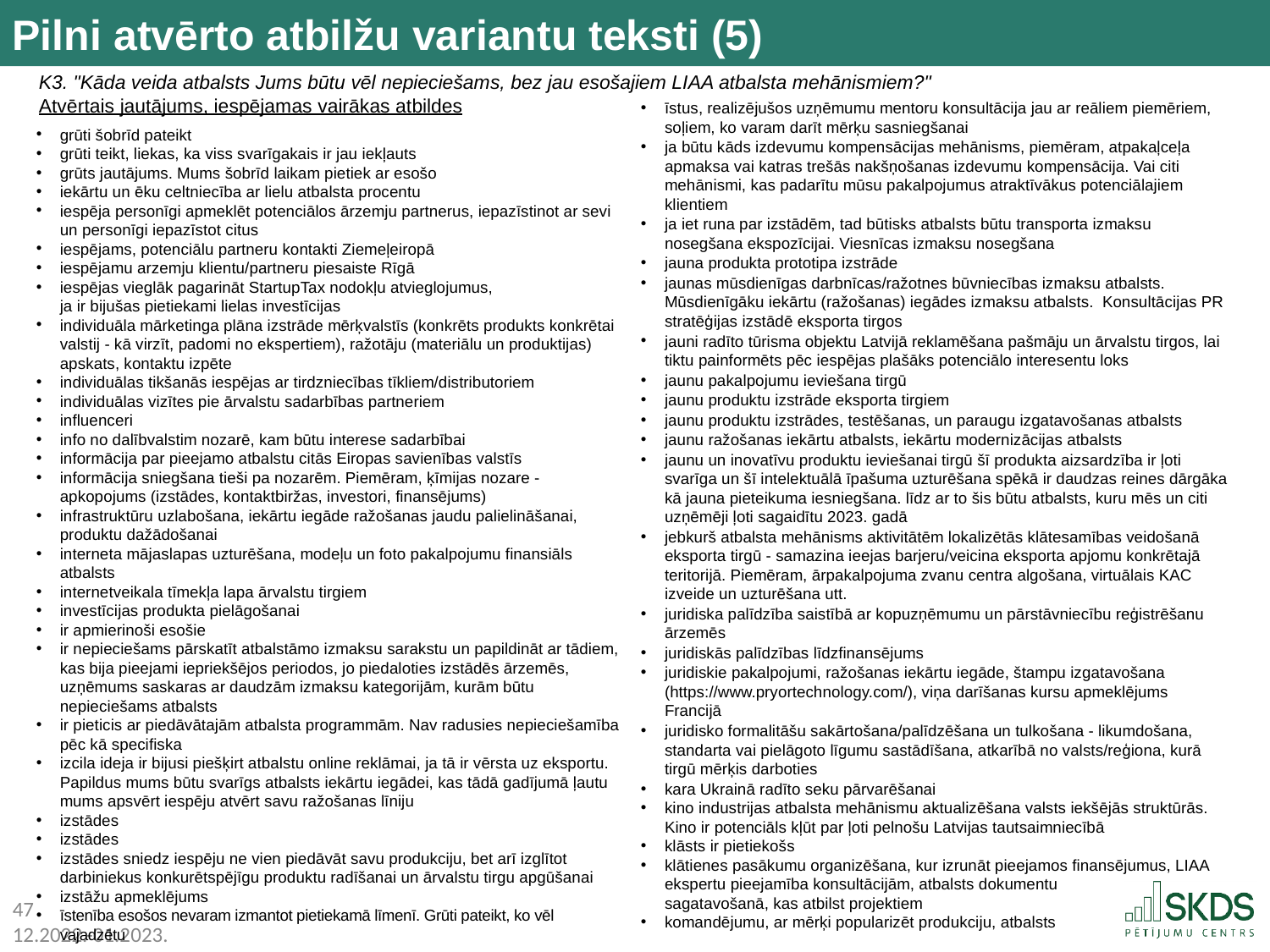

Pilni atvērto atbilžu variantu teksti (5)
K3. "Kāda veida atbalsts Jums būtu vēl nepieciešams, bez jau esošajiem LIAA atbalsta mehānismiem?"
Atvērtais jautājums, iespējamas vairākas atbildes
īstus, realizējušos uzņēmumu mentoru konsultācija jau ar reāliem piemēriem, soļiem, ko varam darīt mērķu sasniegšanai
ja būtu kāds izdevumu kompensācijas mehānisms, piemēram, atpakaļceļa apmaksa vai katras trešās nakšņošanas izdevumu kompensācija. Vai citi mehānismi, kas padarītu mūsu pakalpojumus atraktīvākus potenciālajiem klientiem
ja iet runa par izstādēm, tad būtisks atbalsts būtu transporta izmaksu nosegšana ekspozīcijai. Viesnīcas izmaksu nosegšana
jauna produkta prototipa izstrāde
jaunas mūsdienīgas darbnīcas/ražotnes būvniecības izmaksu atbalsts. Mūsdienīgāku iekārtu (ražošanas) iegādes izmaksu atbalsts.  Konsultācijas PR stratēģijas izstādē eksporta tirgos
jauni radīto tūrisma objektu Latvijā reklamēšana pašmāju un ārvalstu tirgos, lai tiktu painformēts pēc iespējas plašāks potenciālo interesentu loks
jaunu pakalpojumu ieviešana tirgū
jaunu produktu izstrāde eksporta tirgiem
jaunu produktu izstrādes, testēšanas, un paraugu izgatavošanas atbalsts
jaunu ražošanas iekārtu atbalsts, iekārtu modernizācijas atbalsts
jaunu un inovatīvu produktu ieviešanai tirgū šī produkta aizsardzība ir ļoti svarīga un šī intelektuālā īpašuma uzturēšana spēkā ir daudzas reines dārgāka kā jauna pieteikuma iesniegšana. līdz ar to šis būtu atbalsts, kuru mēs un citi uzņēmēji ļoti sagaidītu 2023. gadā
jebkurš atbalsta mehānisms aktivitātēm lokalizētās klātesamības veidošanā eksporta tirgū - samazina ieejas barjeru/veicina eksporta apjomu konkrētajā teritorijā. Piemēram, ārpakalpojuma zvanu centra algošana, virtuālais KAC izveide un uzturēšana utt.
juridiska palīdzība saistībā ar kopuzņēmumu un pārstāvniecību reģistrēšanu ārzemēs
juridiskās palīdzības līdzfinansējums
juridiskie pakalpojumi, ražošanas iekārtu iegāde, štampu izgatavošana (https://www.pryortechnology.com/), viņa darīšanas kursu apmeklējums Francijā
juridisko formalitāšu sakārtošana/palīdzēšana un tulkošana - likumdošana, standarta vai pielāgoto līgumu sastādīšana, atkarībā no valsts/reģiona, kurā tirgū mērķis darboties
kara Ukrainā radīto seku pārvarēšanai
kino industrijas atbalsta mehānismu aktualizēšana valsts iekšējās struktūrās. Kino ir potenciāls kļūt par ļoti pelnošu Latvijas tautsaimniecībā
klāsts ir pietiekošs
klātienes pasākumu organizēšana, kur izrunāt pieejamos finansējumus, LIAA ekspertu pieejamība konsultācijām, atbalsts dokumentu
sagatavošanā, kas atbilst projektiem
komandējumu, ar mērķi popularizēt produkciju, atbalsts
grūti šobrīd pateikt
grūti teikt, liekas, ka viss svarīgakais ir jau iekļauts
grūts jautājums. Mums šobrīd laikam pietiek ar esošo
iekārtu un ēku celtniecība ar lielu atbalsta procentu
iespēja personīgi apmeklēt potenciālos ārzemju partnerus, iepazīstinot ar sevi un personīgi iepazīstot citus
iespējams, potenciālu partneru kontakti Ziemeļeiropā
iespējamu arzemju klientu/partneru piesaiste Rīgā
iespējas vieglāk pagarināt StartupTax nodokļu atvieglojumus,
ja ir bijušas pietiekami lielas investīcijas
individuāla mārketinga plāna izstrāde mērķvalstīs (konkrēts produkts konkrētai valstij - kā virzīt, padomi no ekspertiem), ražotāju (materiālu un produktijas) apskats, kontaktu izpēte
individuālas tikšanās iespējas ar tirdzniecības tīkliem/distributoriem
individuālas vizītes pie ārvalstu sadarbības partneriem
influenceri
info no dalībvalstim nozarē, kam būtu interese sadarbībai
informācija par pieejamo atbalstu citās Eiropas savienības valstīs
informācija sniegšana tieši pa nozarēm. Piemēram, ķīmijas nozare - apkopojums (izstādes, kontaktbiržas, investori, finansējums)
infrastruktūru uzlabošana, iekārtu iegāde ražošanas jaudu palielināšanai, produktu dažādošanai
interneta mājaslapas uzturēšana, modeļu un foto pakalpojumu finansiāls atbalsts
internetveikala tīmekļa lapa ārvalstu tirgiem
investīcijas produkta pielāgošanai
ir apmierinoši esošie
ir nepieciešams pārskatīt atbalstāmo izmaksu sarakstu un papildināt ar tādiem, kas bija pieejami iepriekšējos periodos, jo piedaloties izstādēs ārzemēs, uzņēmums saskaras ar daudzām izmaksu kategorijām, kurām būtu nepieciešams atbalsts
ir pieticis ar piedāvātajām atbalsta programmām. Nav radusies nepieciešamība pēc kā specifiska
izcila ideja ir bijusi piešķirt atbalstu online reklāmai, ja tā ir vērsta uz eksportu. Papildus mums būtu svarīgs atbalsts iekārtu iegādei, kas tādā gadījumā ļautu mums apsvērt iespēju atvērt savu ražošanas līniju
izstādes
izstādes
izstādes sniedz iespēju ne vien piedāvāt savu produkciju, bet arī izglītot darbiniekus konkurētspējīgu produktu radīšanai un ārvalstu tirgu apgūšanai
izstāžu apmeklējums
īstenība esošos nevaram izmantot pietiekamā līmenī. Grūti pateikt, ko vēl vajadzētu